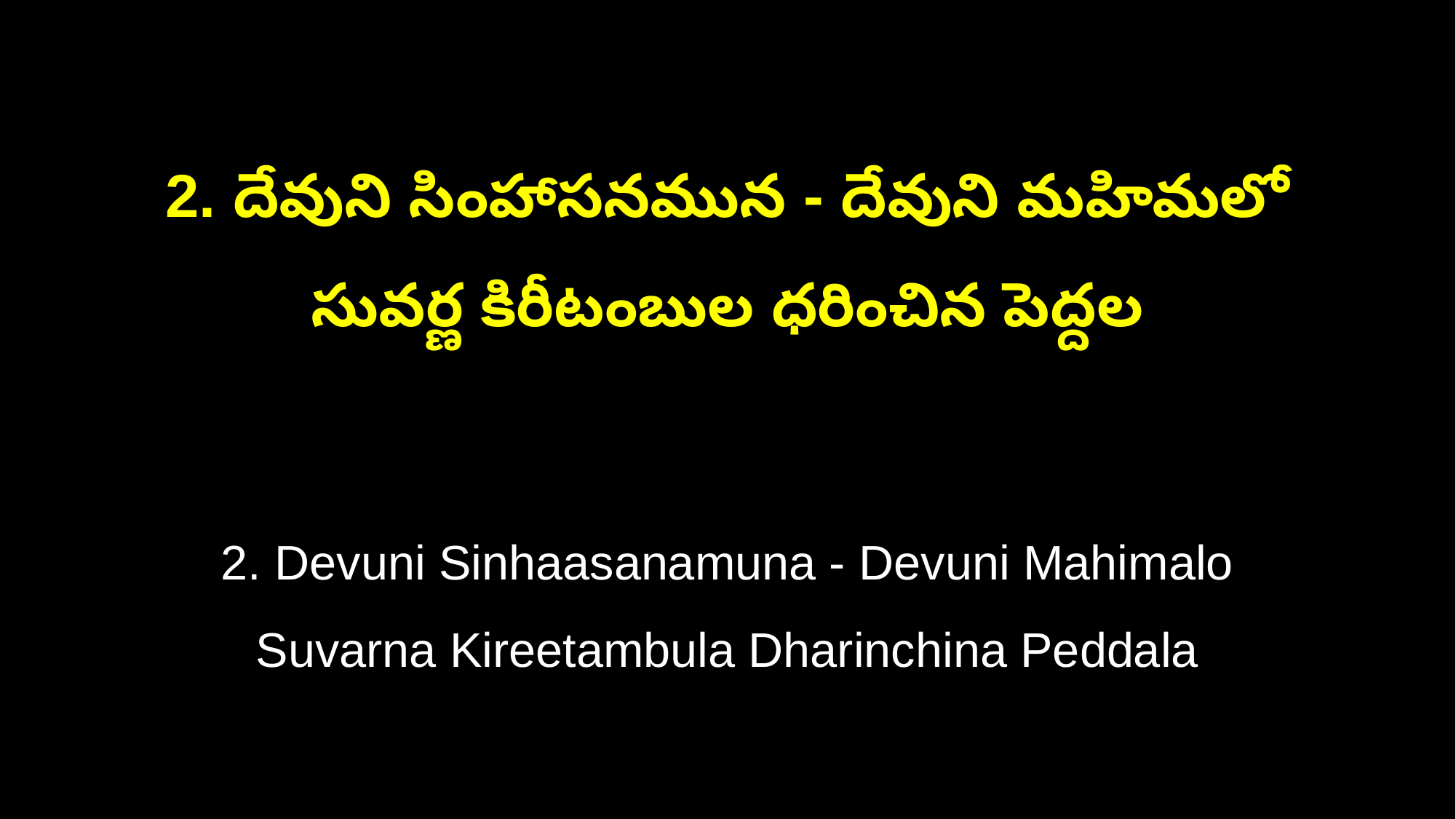

2. దేవుని సింహాసనమున - దేవుని మహిమలో
సువర్ణ కిరీటంబుల ధరించిన పెద్దల
2. Devuni Sinhaasanamuna - Devuni Mahimalo
Suvarna Kireetambula Dharinchina Peddala